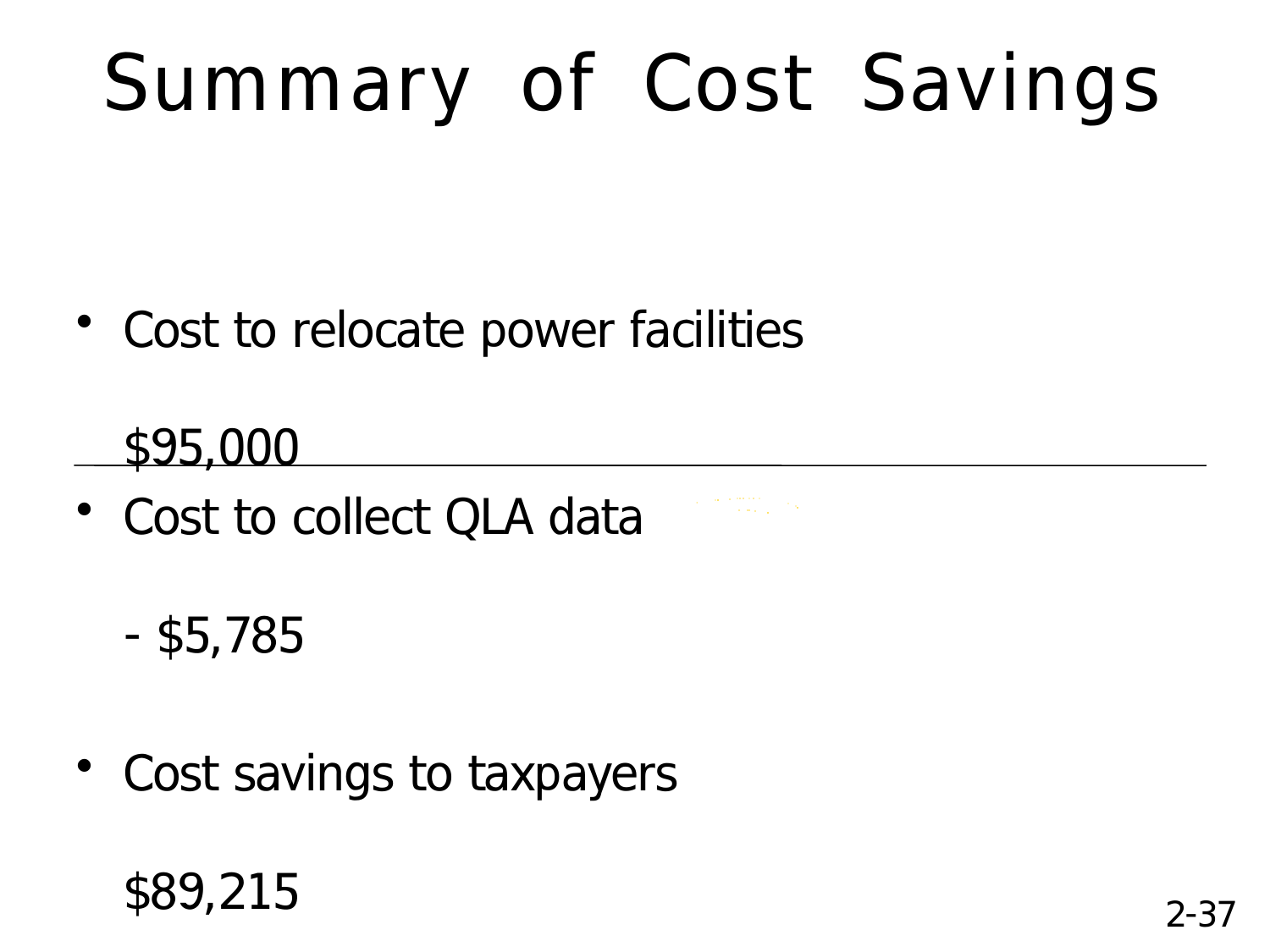

# Summary  of  Cost  Savings

Cost to relocate power facilities	$95,000
Cost to collect QLA data	- $5,785

Cost savings to taxpayers	$89,215